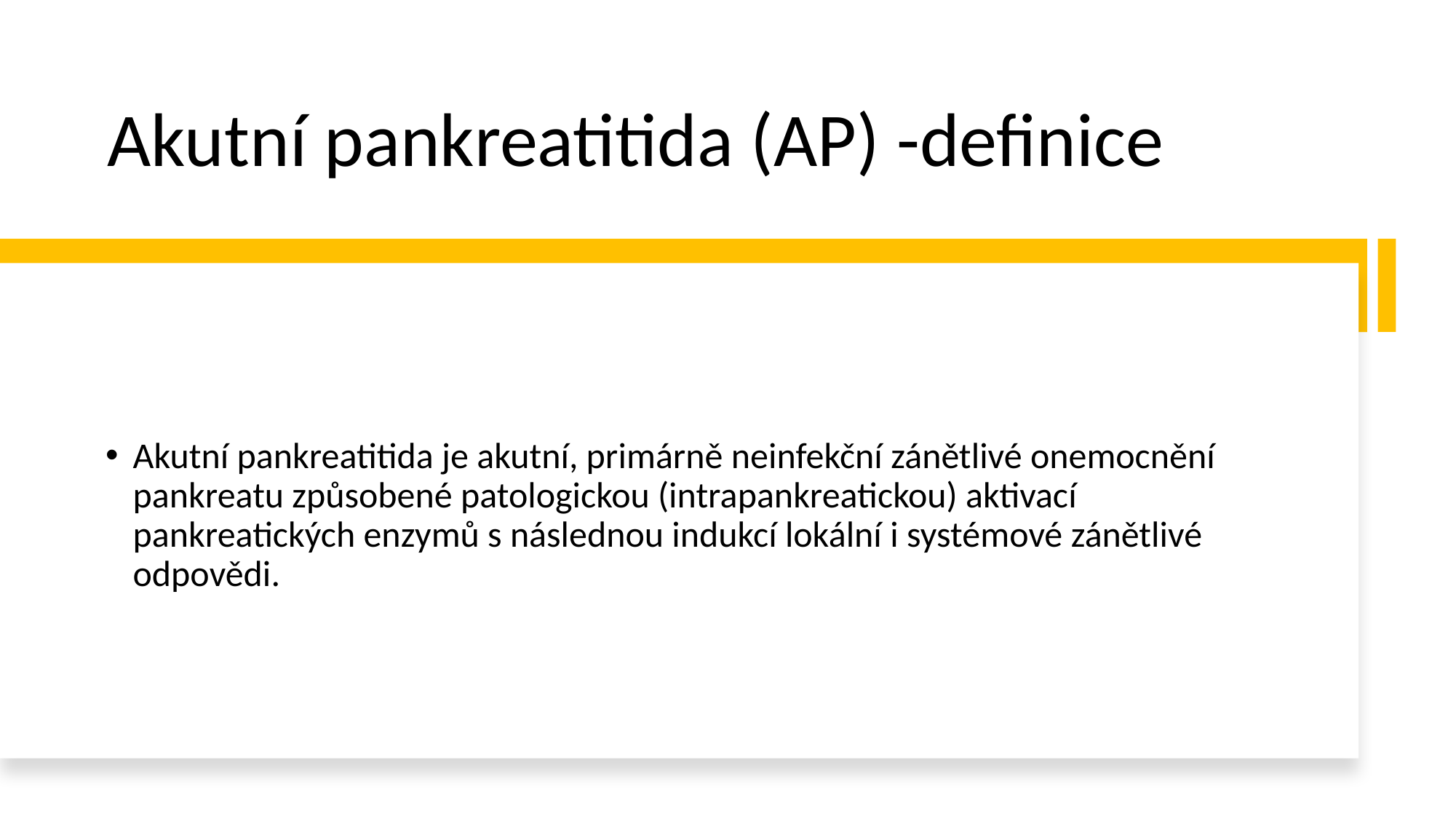

# Akutní pankreatitida (AP) -definice

Akutní pankreatitida je akutní, primárně neinfekční zánětlivé onemocnění pankreatu způsobené patologickou (intrapankreatickou) aktivací pankreatických enzymů s následnou indukcí lokální i systémové zánětlivé odpovědi.